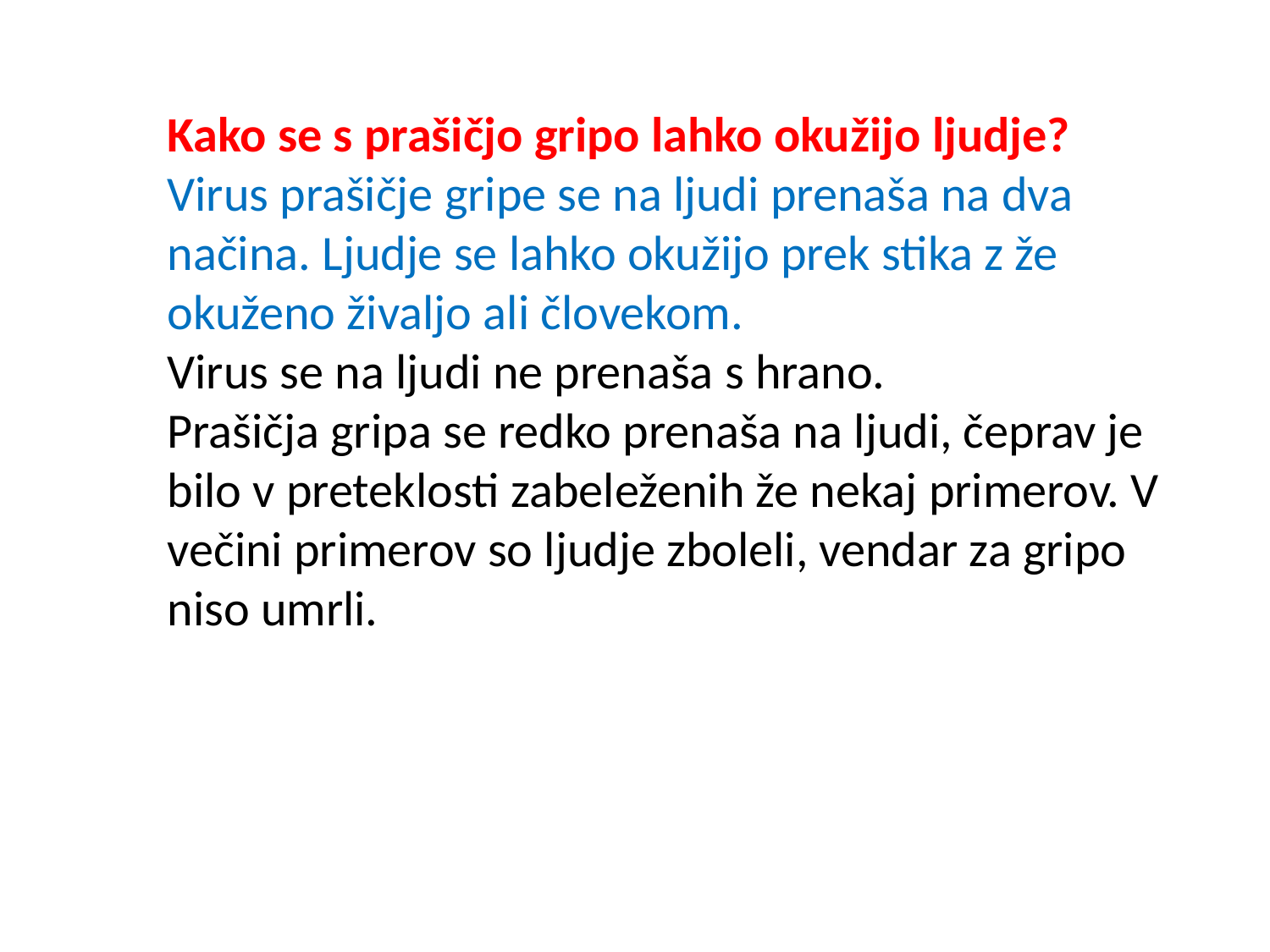

Kako se s prašičjo gripo lahko okužijo ljudje?
Virus prašičje gripe se na ljudi prenaša na dva načina. Ljudje se lahko okužijo prek stika z že okuženo živaljo ali človekom.
Virus se na ljudi ne prenaša s hrano.
Prašičja gripa se redko prenaša na ljudi, čeprav je bilo v preteklosti zabeleženih že nekaj primerov. V večini primerov so ljudje zboleli, vendar za gripo niso umrli.